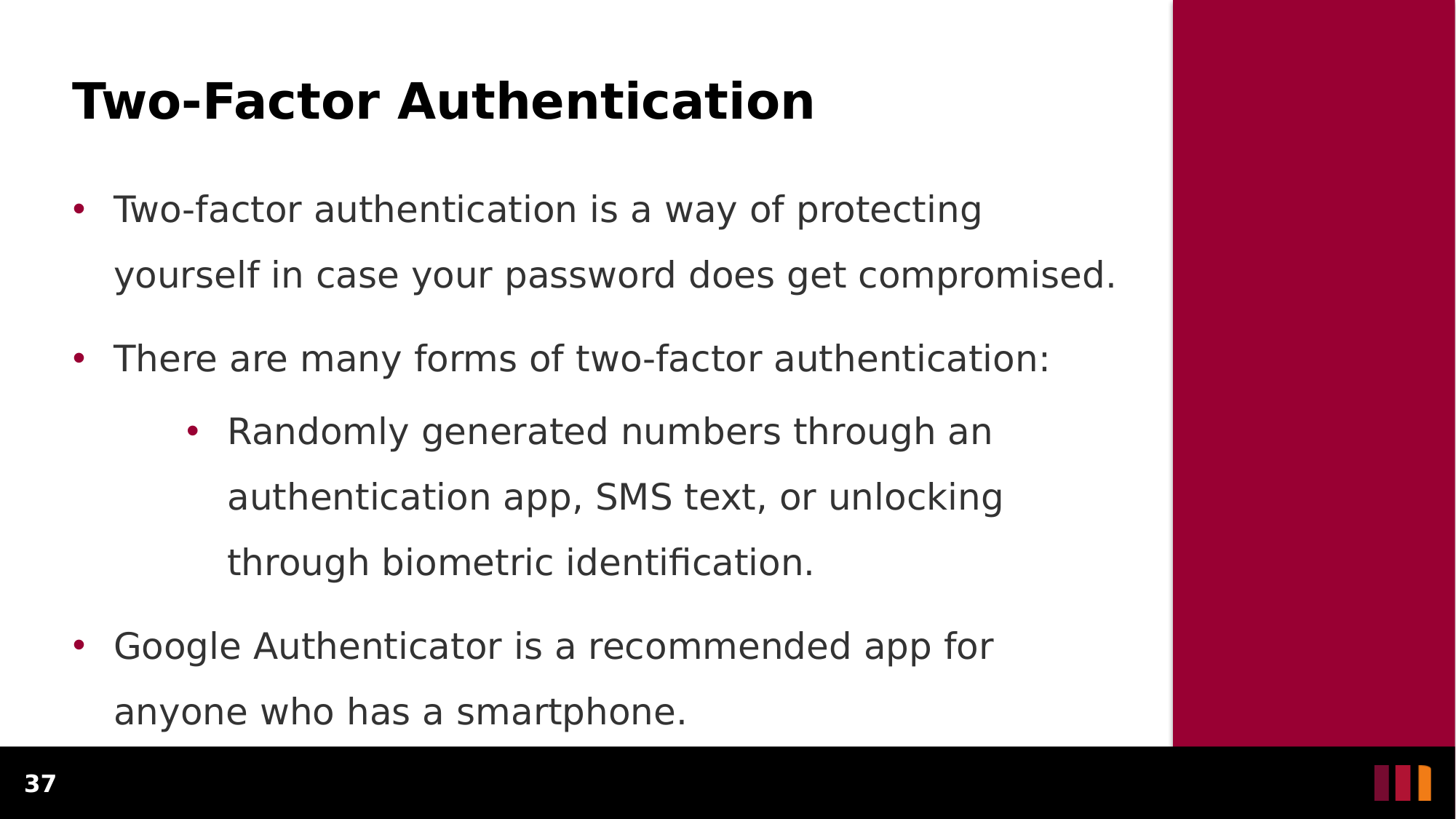

# Two-Factor Authentication
Two-factor authentication is a way of protecting yourself in case your password does get compromised.
There are many forms of two-factor authentication:
Randomly generated numbers through an authentication app, SMS text, or unlocking through biometric identification.
Google Authenticator is a recommended app for anyone who has a smartphone.
37